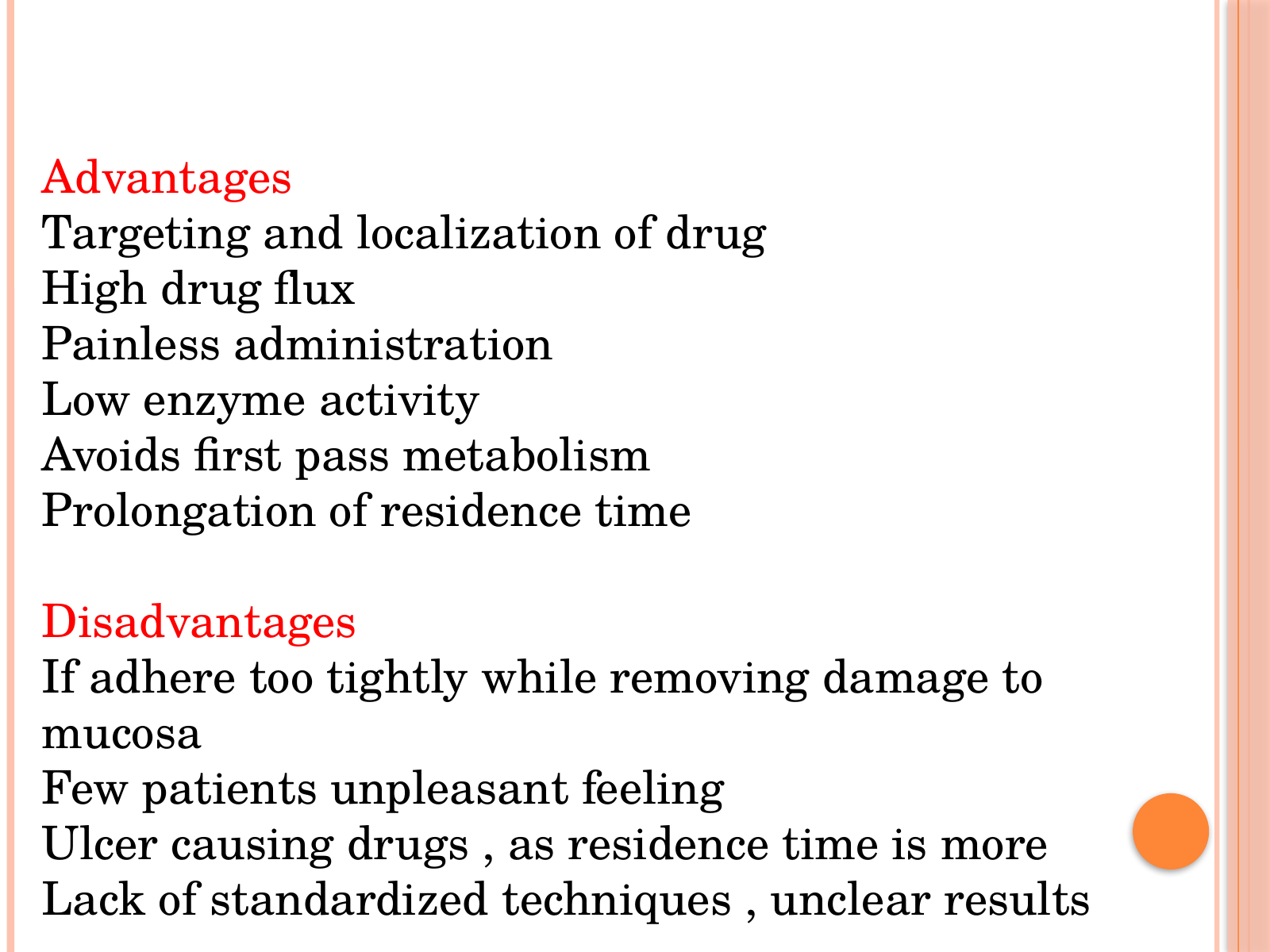

Advantages
Targeting and localization of drug
High drug flux
Painless administration
Low enzyme activity
Avoids first pass metabolism
Prolongation of residence time

Disadvantages
If adhere too tightly while removing damage to mucosa
Few patients unpleasant feeling
Ulcer causing drugs , as residence time is more
Lack of standardized techniques , unclear results